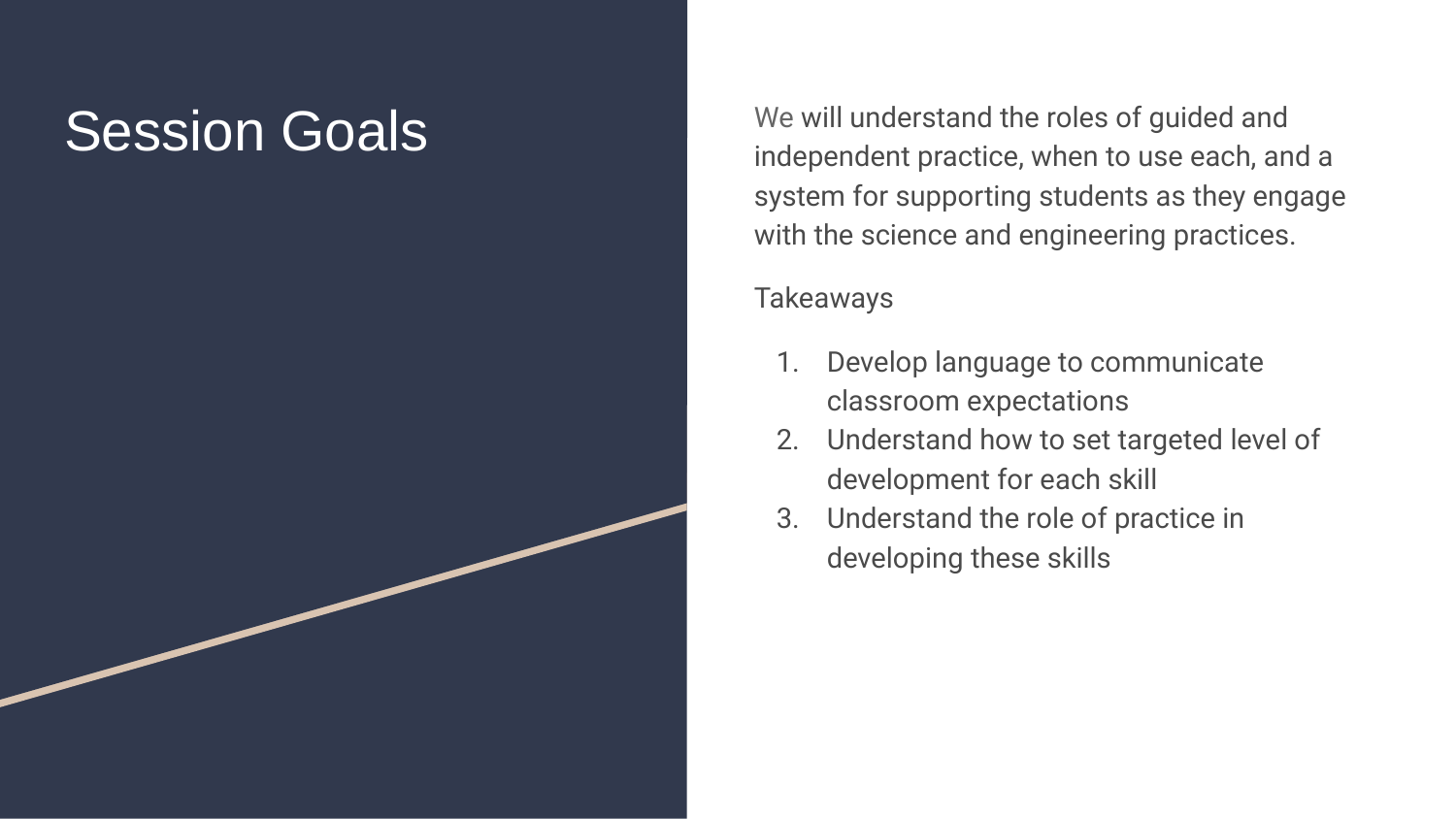

# Session Goals
We will understand the roles of guided and independent practice, when to use each, and a system for supporting students as they engage with the science and engineering practices.
Takeaways
Develop language to communicate classroom expectations
Understand how to set targeted level of development for each skill
Understand the role of practice in developing these skills